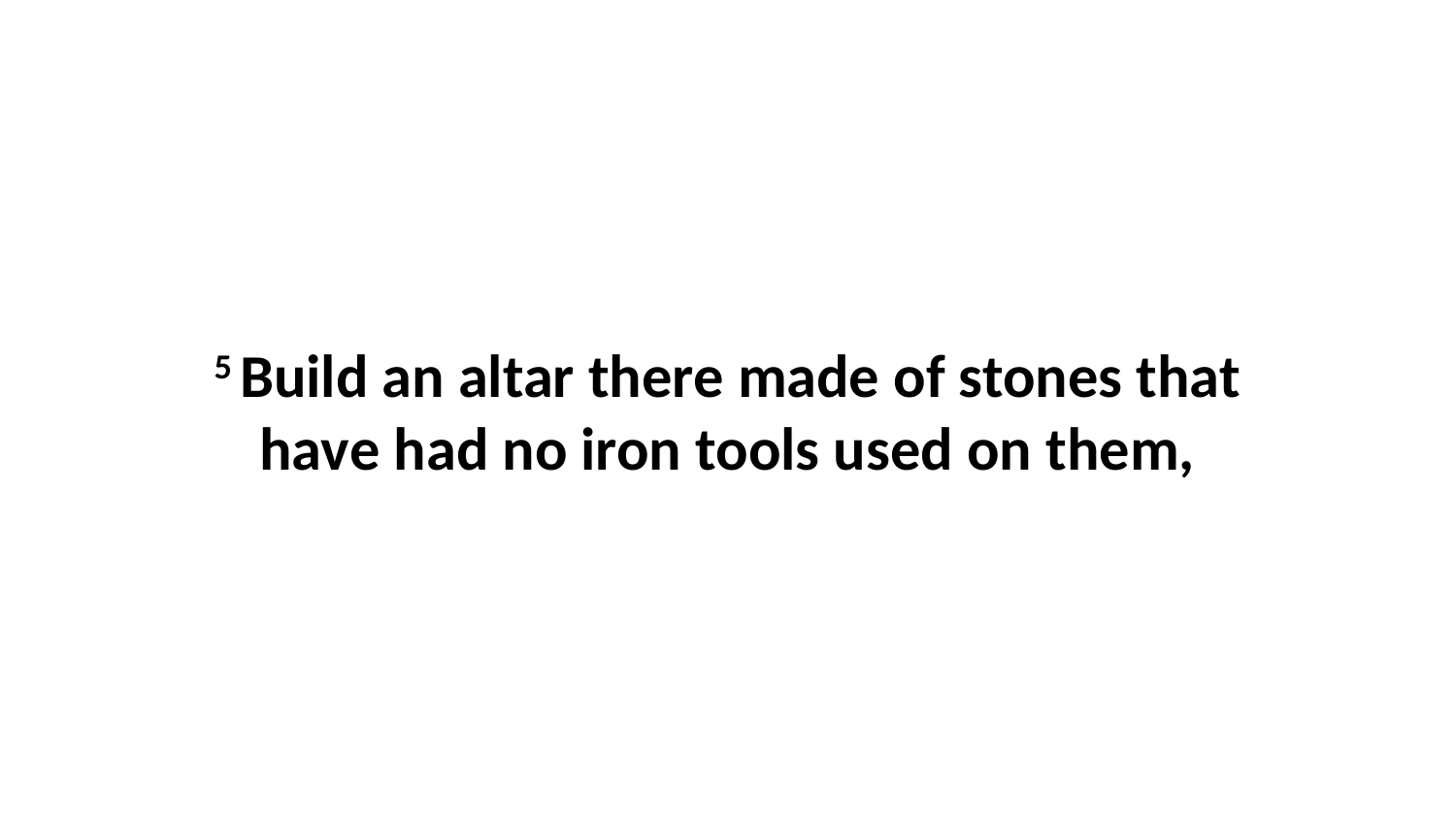

5 Build an altar there made of stones that have had no iron tools used on them,